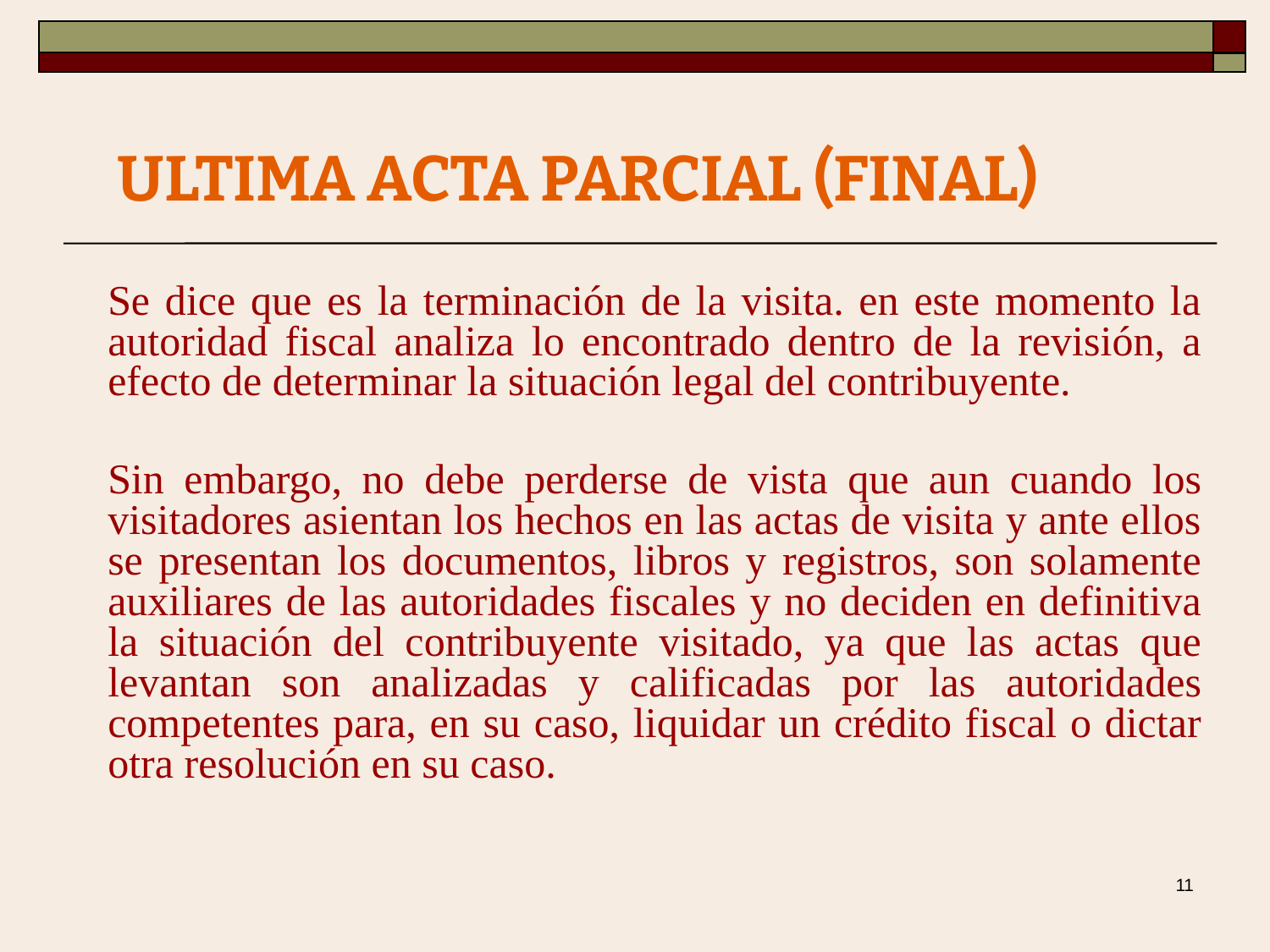

# ULTIMA ACTA PARCIAL (FINAL)
Se dice que es la terminación de la visita. en este momento la autoridad fiscal analiza lo encontrado dentro de la revisión, a efecto de determinar la situación legal del contribuyente.

Sin embargo, no debe perderse de vista que aun cuando los visitadores asientan los hechos en las actas de visita y ante ellos se presentan los documentos, libros y registros, son solamente auxiliares de las autoridades fiscales y no deciden en definitiva la situación del contribuyente visitado, ya que las actas que levantan son analizadas y calificadas por las autoridades competentes para, en su caso, liquidar un crédito fiscal o dictar otra resolución en su caso.
11